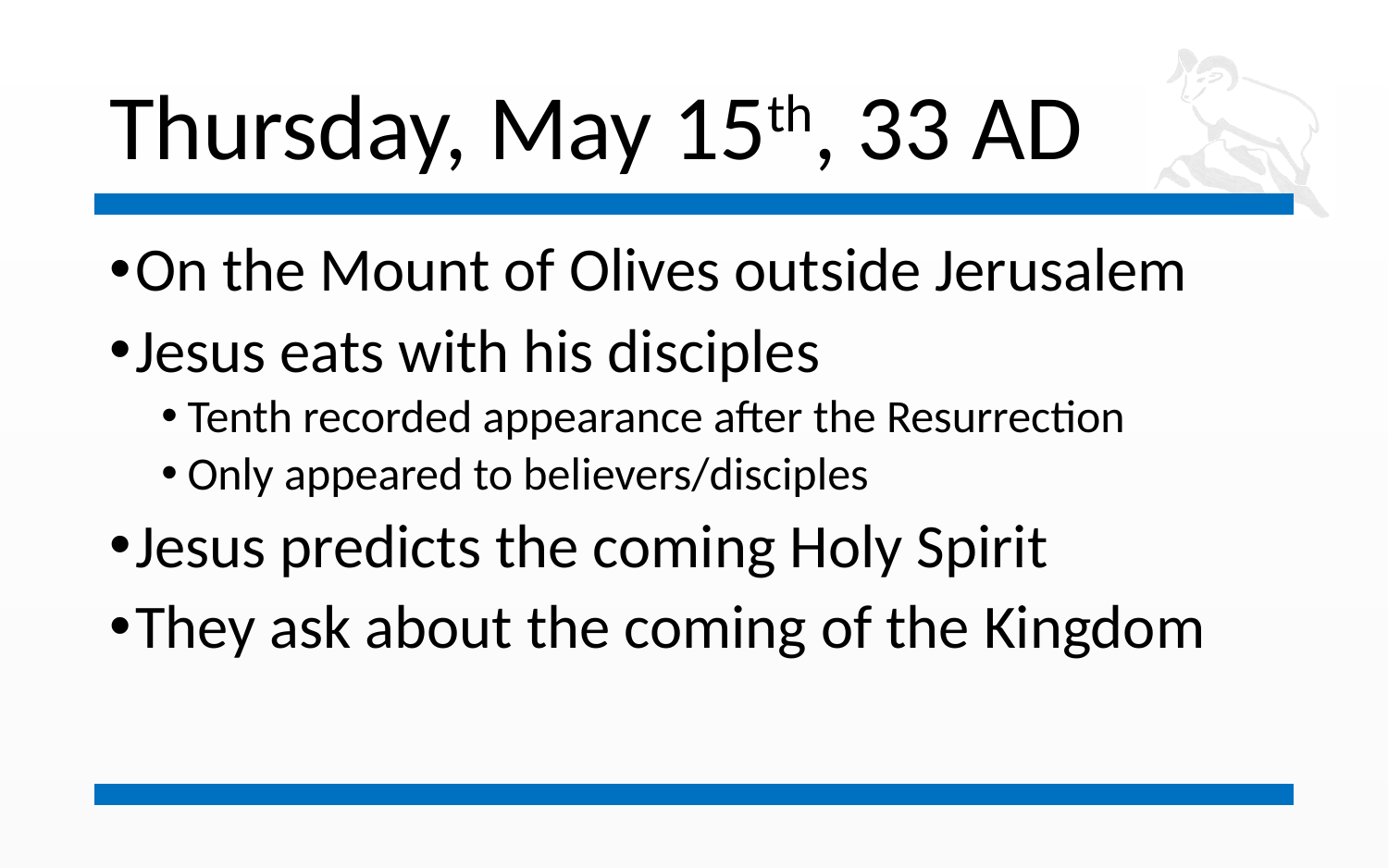

# Thursday, May 15th, 33 AD
On the Mount of Olives outside Jerusalem
Jesus eats with his disciples
Tenth recorded appearance after the Resurrection
Only appeared to believers/disciples
Jesus predicts the coming Holy Spirit
They ask about the coming of the Kingdom